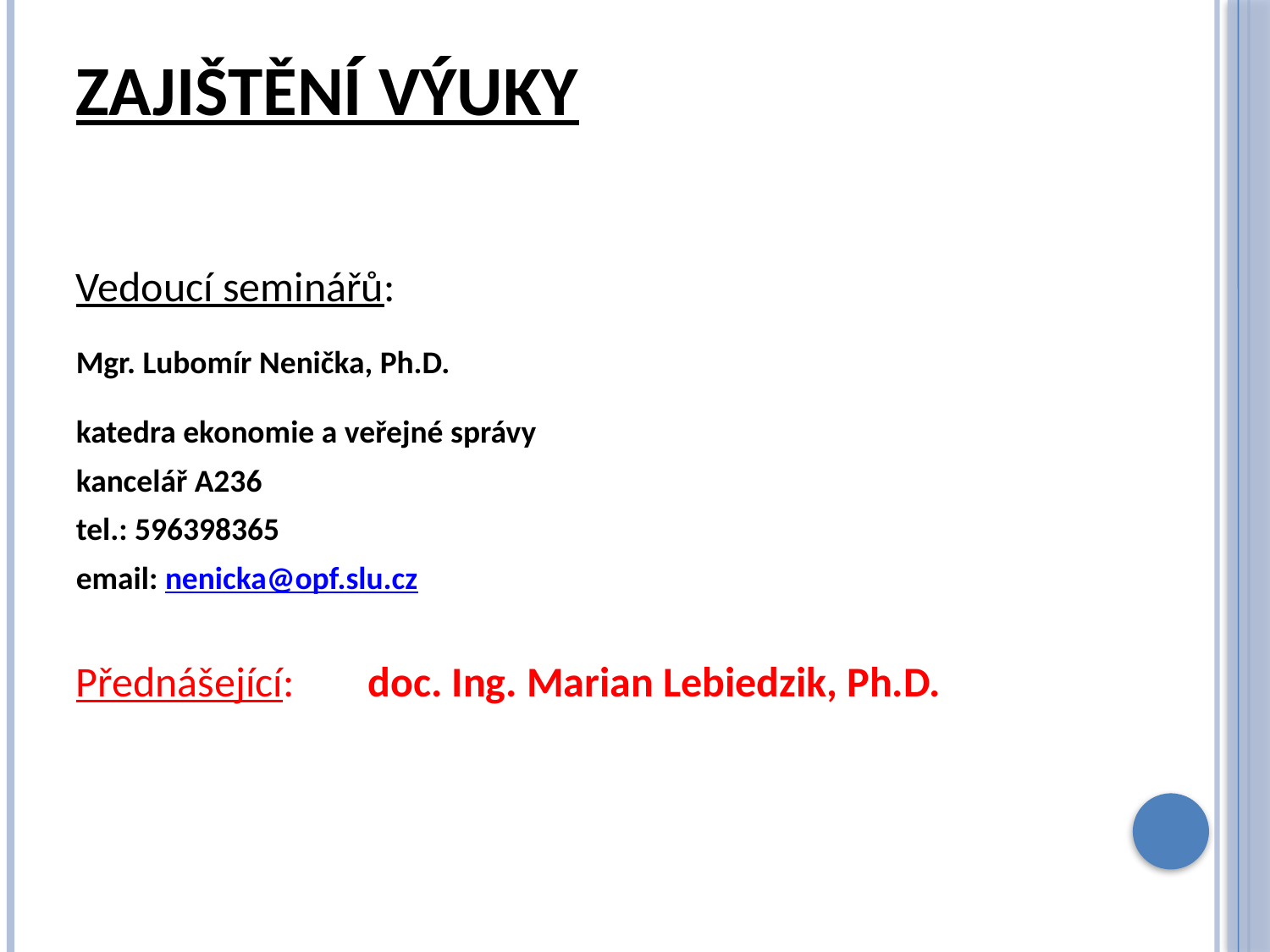

# Zajištění výuky

Vedoucí seminářů:
Mgr. Lubomír Nenička, Ph.D.
katedra ekonomie a veřejné správy
kancelář A236
tel.: 596398365
email: nenicka@opf.slu.cz

Přednášející: 	doc. Ing. Marian Lebiedzik, Ph.D.